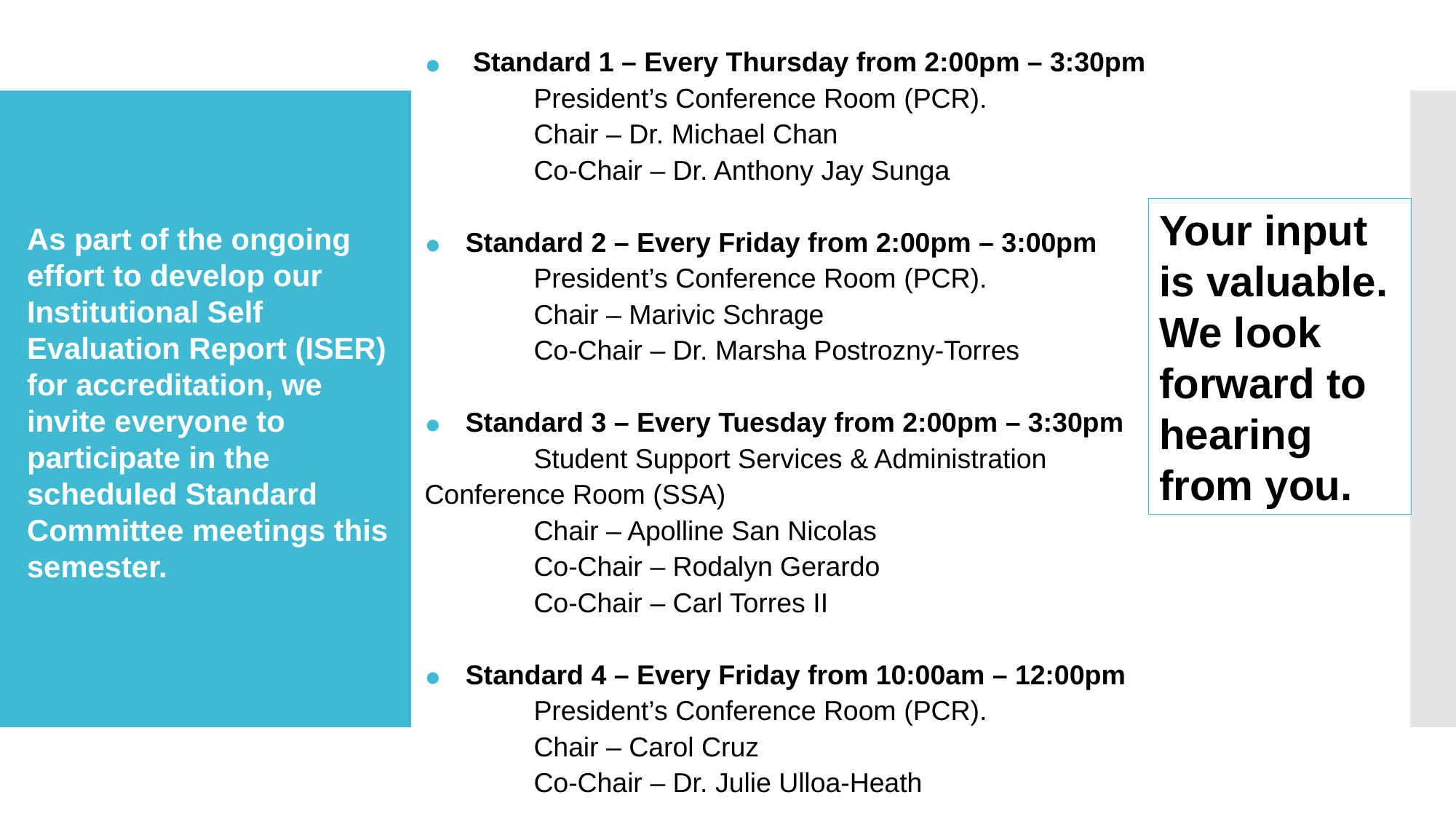

Standard 1 – Every Thursday from 2:00pm – 3:30pm
	President’s Conference Room (PCR).
	Chair – Dr. Michael Chan
	Co-Chair – Dr. Anthony Jay Sunga
Standard 2 – Every Friday from 2:00pm – 3:00pm
	President’s Conference Room (PCR).
	Chair – Marivic Schrage
	Co-Chair – Dr. Marsha Postrozny-Torres
Standard 3 – Every Tuesday from 2:00pm – 3:30pm
	Student Support Services & Administration 	Conference Room (SSA)
	Chair – Apolline San Nicolas
	Co-Chair – Rodalyn Gerardo
	Co-Chair – Carl Torres II
Standard 4 – Every Friday from 10:00am – 12:00pm
	President’s Conference Room (PCR).
	Chair – Carol Cruz
	Co-Chair – Dr. Julie Ulloa-Heath
# As part of the ongoing effort to develop our Institutional Self Evaluation Report (ISER) for accreditation, we invite everyone to participate in the scheduled Standard Committee meetings this semester.
Your input is valuable. We look forward to hearing from you.